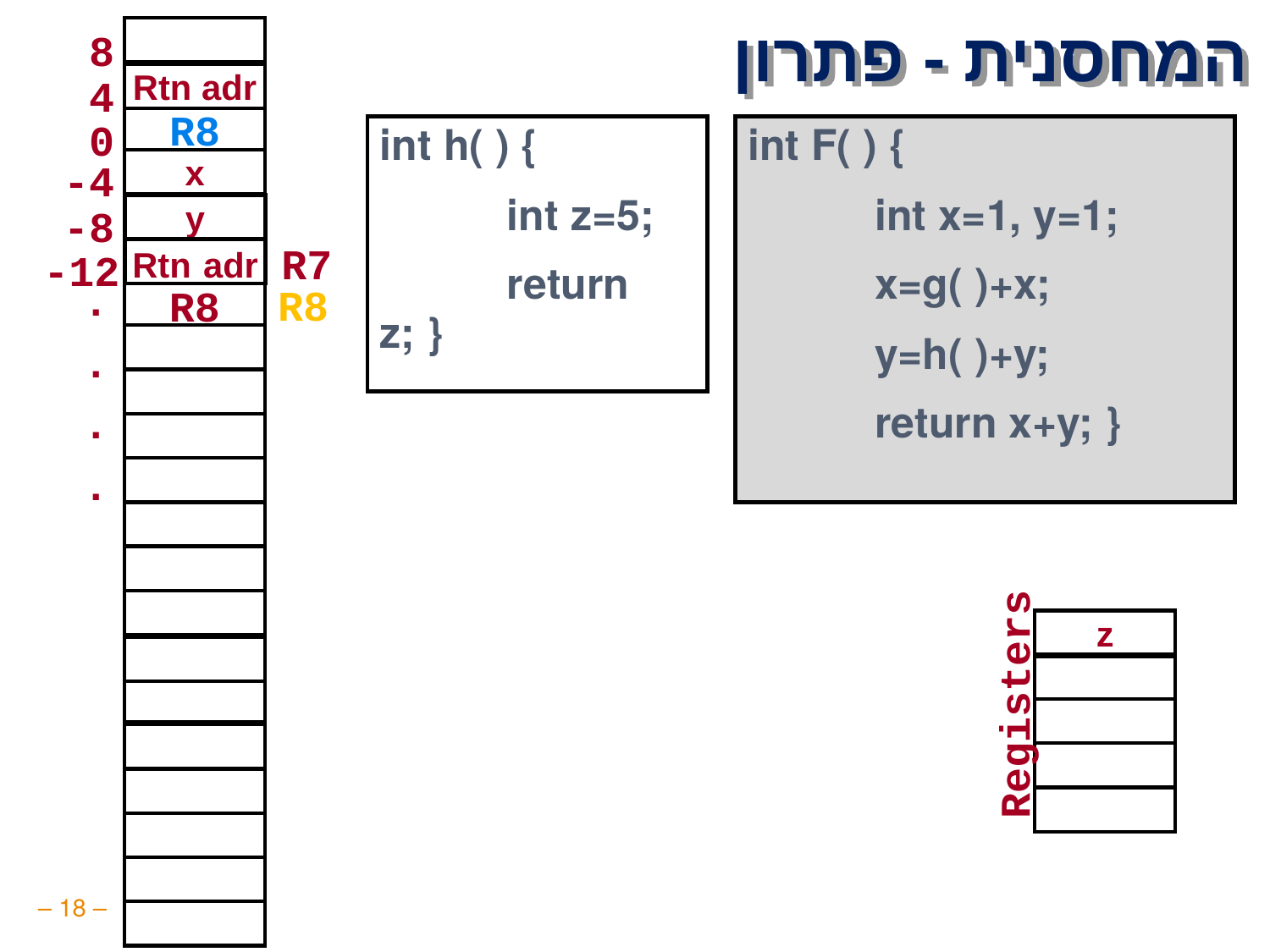

# המחסנית - פתרון
 8

 4
Rtn adr
R8
 0
int h( ) {
	int z=5;
	return z; }

int F( ) {
	int x=1, y=1;
	x=g( )+x;
	y=h( )+y;
	return x+y; }

-4

x

-8
y
R7

-12

Rtn adr
.
.
.
.
R8
R8

z
w
z

Registers